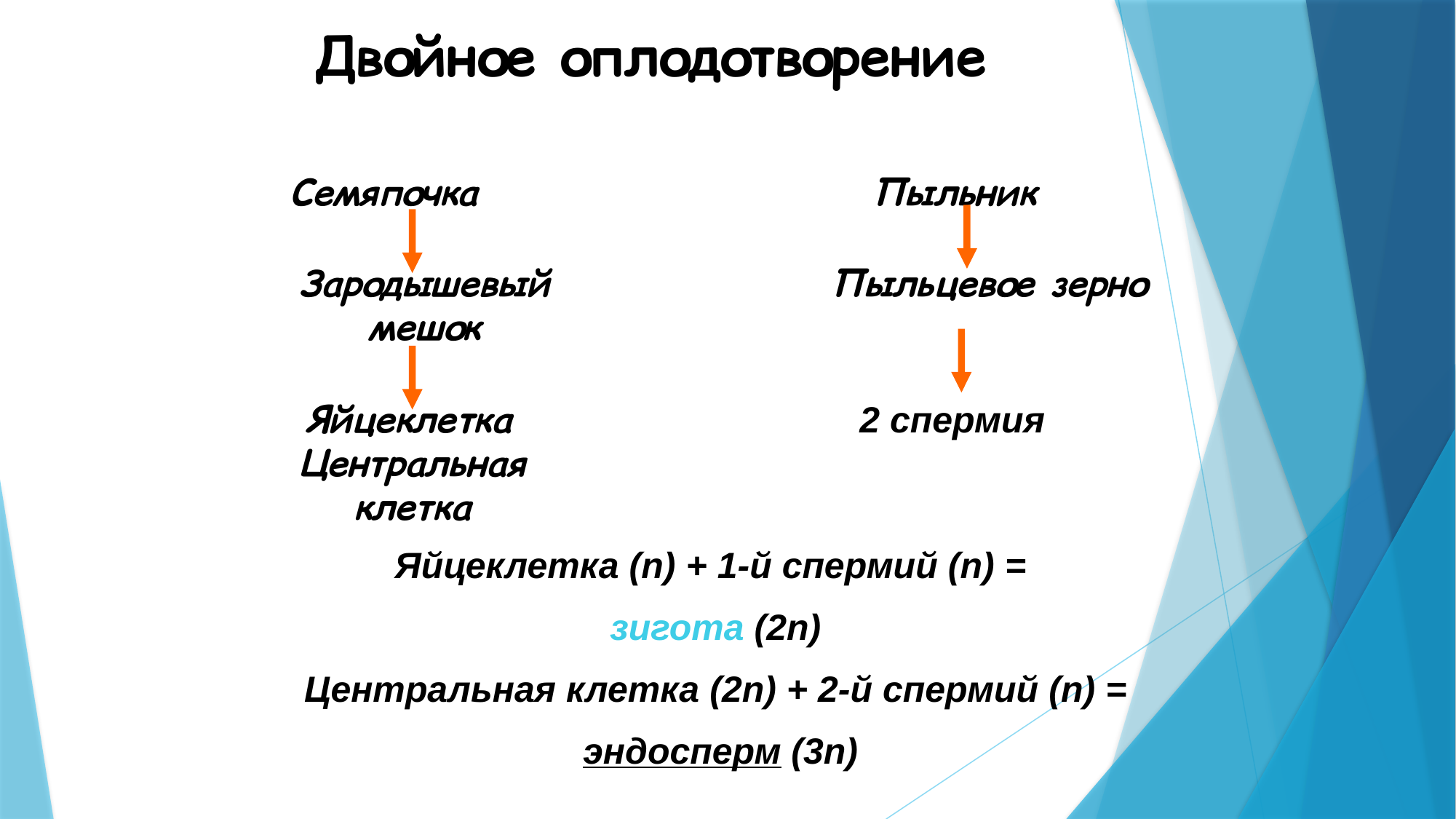

# Двойное оплодотворение
Семяпочка
Пыльник

Зародышевый мешок
Пыльцевое зерно

Яйцеклетка  Центральная клетка

2 спермия
Яйцеклетка (n) + 1-й спермий (n) =
зигота (2n)
Центральная клетка (2n) + 2-й спермий (n) =
 эндосперм (3n)